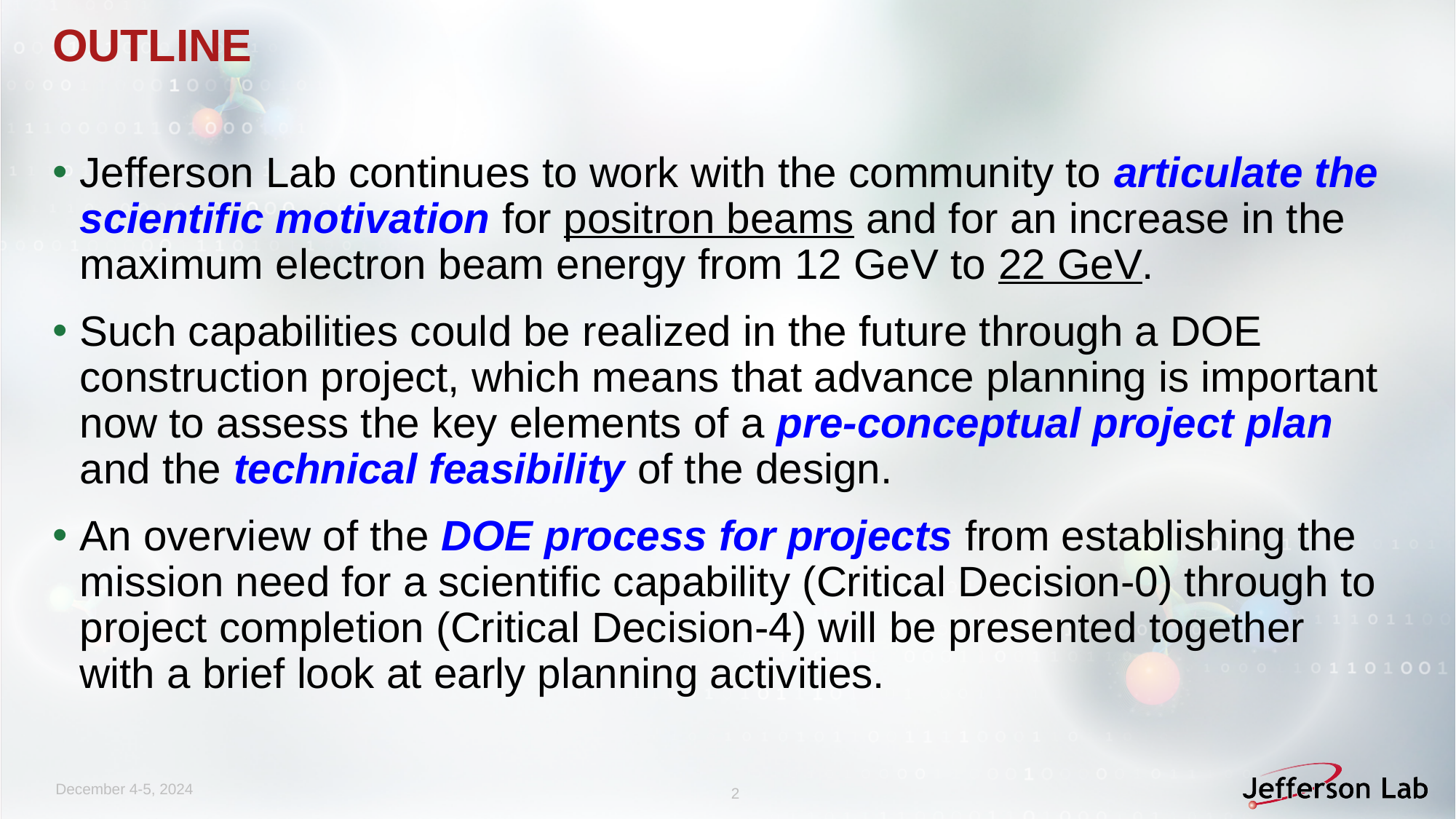

# OUTLINE
Jefferson Lab continues to work with the community to articulate the scientific motivation for positron beams and for an increase in the maximum electron beam energy from 12 GeV to 22 GeV.
Such capabilities could be realized in the future through a DOE construction project, which means that advance planning is important now to assess the key elements of a pre-conceptual project plan and the technical feasibility of the design.
An overview of the DOE process for projects from establishing the mission need for a scientific capability (Critical Decision-0) through to project completion (Critical Decision-4) will be presented together with a brief look at early planning activities.